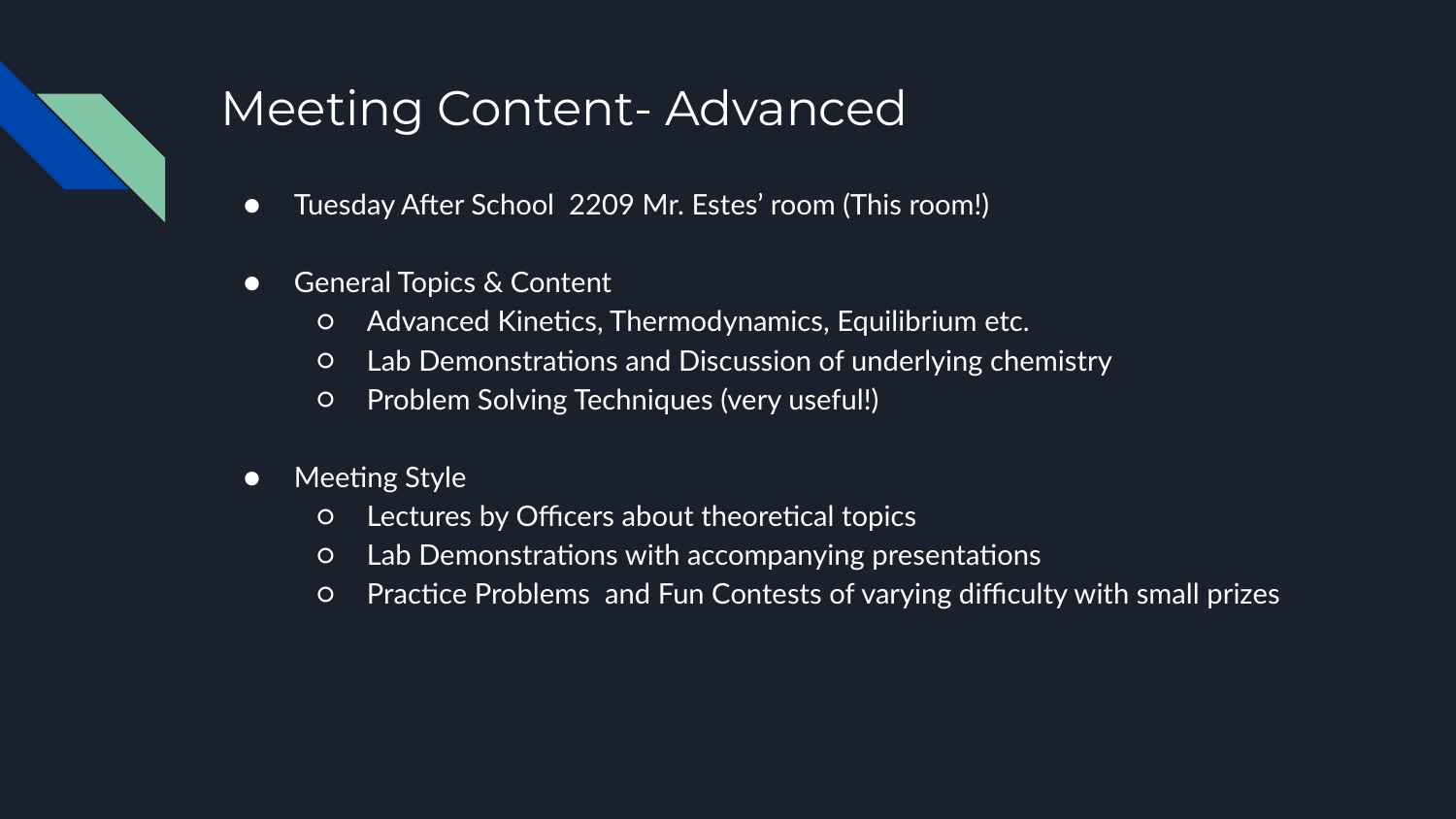

# Meeting Content- Advanced
Tuesday After School  2209 Mr. Estes’ room (This room!)

General Topics & Content
Advanced Kinetics, Thermodynamics, Equilibrium etc.
Lab Demonstrations and Discussion of underlying chemistry
Problem Solving Techniques (very useful!)

Meeting Style
Lectures by Officers about theoretical topics
Lab Demonstrations with accompanying presentations
Practice Problems  and Fun Contests of varying difficulty with small prizes